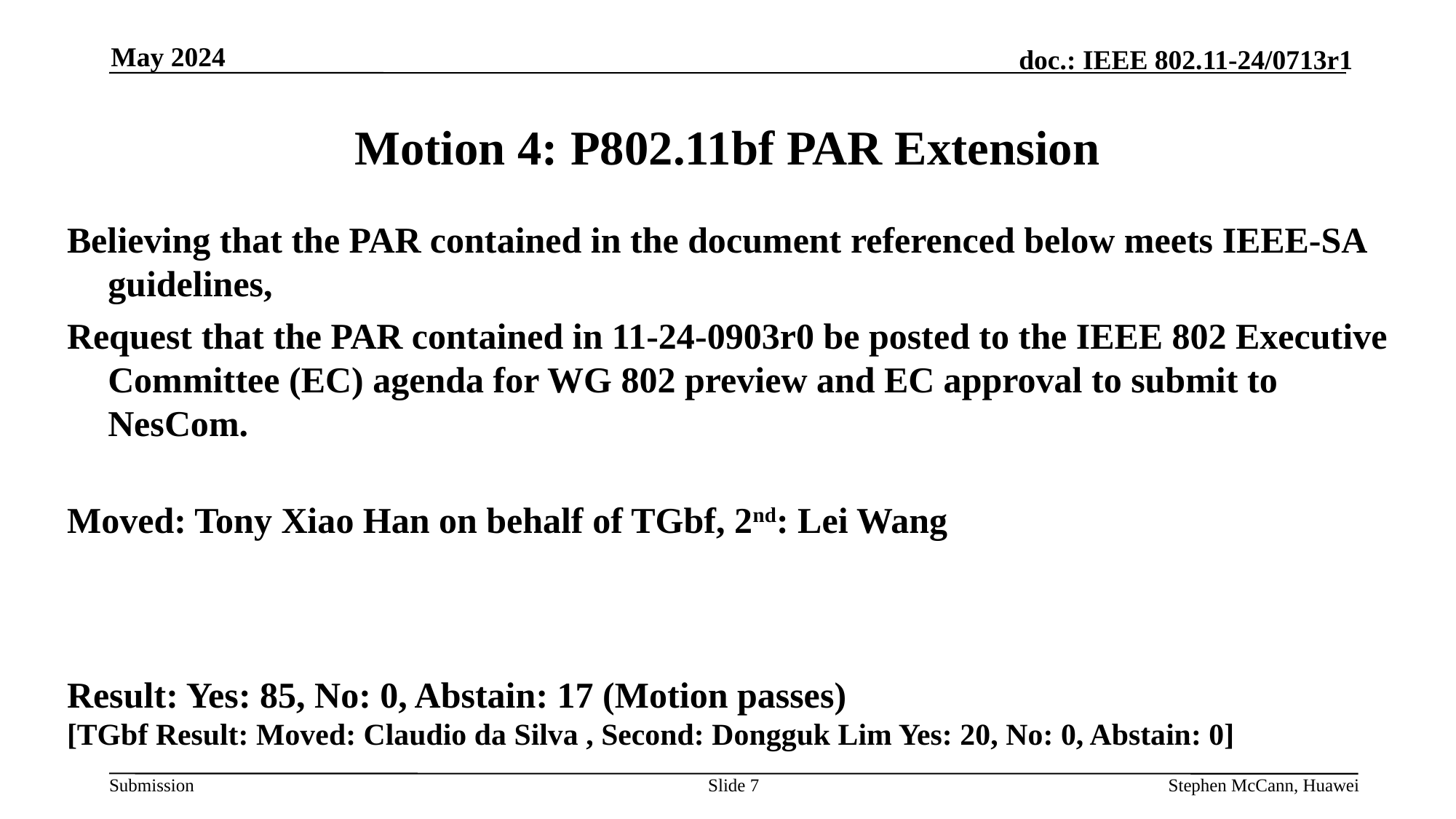

May 2024
# Motion 4: P802.11bf PAR Extension
Believing that the PAR contained in the document referenced below meets IEEE-SA guidelines,
Request that the PAR contained in 11-24-0903r0 be posted to the IEEE 802 Executive Committee (EC) agenda for WG 802 preview and EC approval to submit to NesCom.

Moved: Tony Xiao Han on behalf of TGbf, 2nd: Lei Wang

Result: Yes: 85, No: 0, Abstain: 17 (Motion passes)
[TGbf Result: Moved: Claudio da Silva , Second: Dongguk Lim Yes: 20, No: 0, Abstain: 0]

Slide 7
Stephen McCann, Huawei